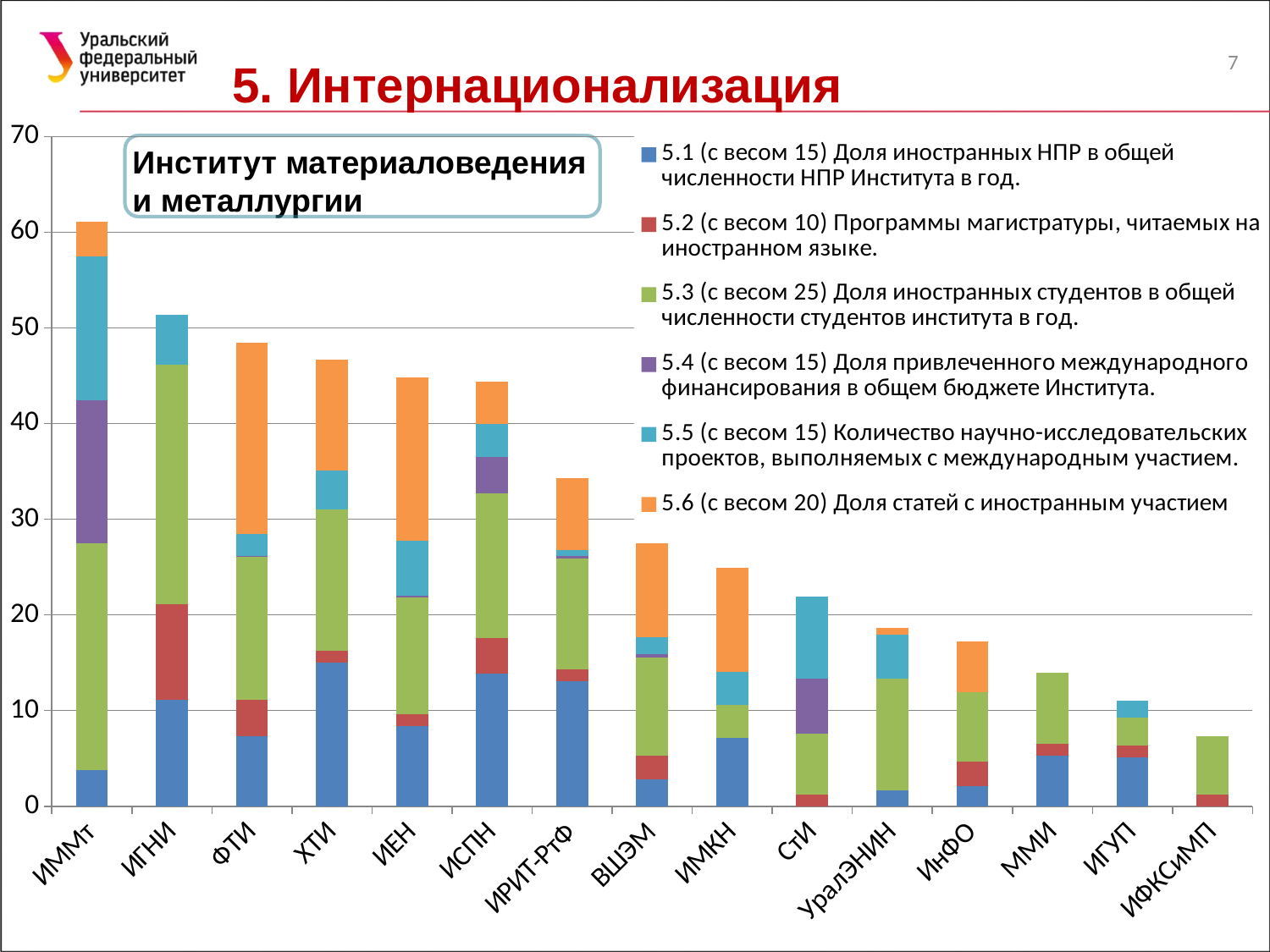

5. Интернационализация
7

### Chart

| Category | 5.1 (с весом 15) Доля иностранных НПР в общей численности НПР Института в год.  | 5.2 (с весом 10) Программы магистратуры, читаемых на иностранном языке.  | 5.3 (с весом 25) Доля иностранных студентов в общей численности студентов института в год. | 5.4 (с весом 15) Доля привлеченного международного финансирования в общем бюджете Института.   | 5.5 (с весом 15) Количество научно-исследовательских проектов, выполняемых с международным участием. | 5.6 (с весом 20) Доля статей с иностранным участием |
|---|---|---|---|---|---|---|
| ИММт | 3.773006134969325 | 0.0 | 23.671377531832206 | 15.0 | 15.0 | 3.6516424751718866 |
| ИГНИ | 11.146572104018913 | 10.0 | 25.0 | 0.0 | 5.1923076923076925 | 0.0 |
| ФТИ | 7.333333333333333 | 3.75 | 14.975433545864494 | 0.09455658381376714 | 2.307692307692308 | 20.0 |
| ХТИ | 15.0 | 1.25 | 14.795198768205728 | 0.0 | 4.038461538461538 | 11.59697445411731 |
| ИЕН | 8.341158059467919 | 1.25 | 12.248313810116926 | 0.13297572919779183 | 5.769230769230769 | 17.116134893912673 |
| ИСПН | 13.858738738738738 | 3.75 | 15.099798516383364 | 3.7756712026747548 | 3.4615384615384617 | 4.434137291280148 |
| ИРИТ-РтФ | 13.026041666666666 | 1.25 | 11.643910485143742 | 0.2720509741385012 | 0.576923076923077 | 7.524596615505707 |
| ВШЭМ | 2.8005464480874314 | 2.5 | 10.26490804881613 | 0.351536907807308 | 1.7307692307692308 | 9.801777170198223 |
| ИМКН | 7.151162790697675 | 0.0 | 3.4266712553449032 | 0.0 | 3.4615384615384617 | 10.872404431726466 |
| СтИ | 0.0 | 1.25 | 6.311945029760786 | 5.729690843864676 | 8.653846153846153 | 0.0 |
| УралЭНИН | 1.626984126984127 | 0.0 | 11.67997595403698 | 0.0 | 4.615384615384616 | 0.70543093270366 |
| ИнФО | 2.143790849673203 | 2.5 | 7.270814295210419 | 0.0 | 0.0 | 5.283227410886985 |
| ММИ | 5.256410256410257 | 1.25 | 7.474134084096866 | 0.0 | 0.0 | 0.0 |
| ИГУП | 5.125 | 1.25 | 2.8823043149171848 | 0.0 | 1.7307692307692308 | 0.0 |
| ИФКСиМП | 0.0 | 1.25 | 6.052852708419978 | 0.0 | 0.0 | 0.0 |
Институт материаловедения и металлургии